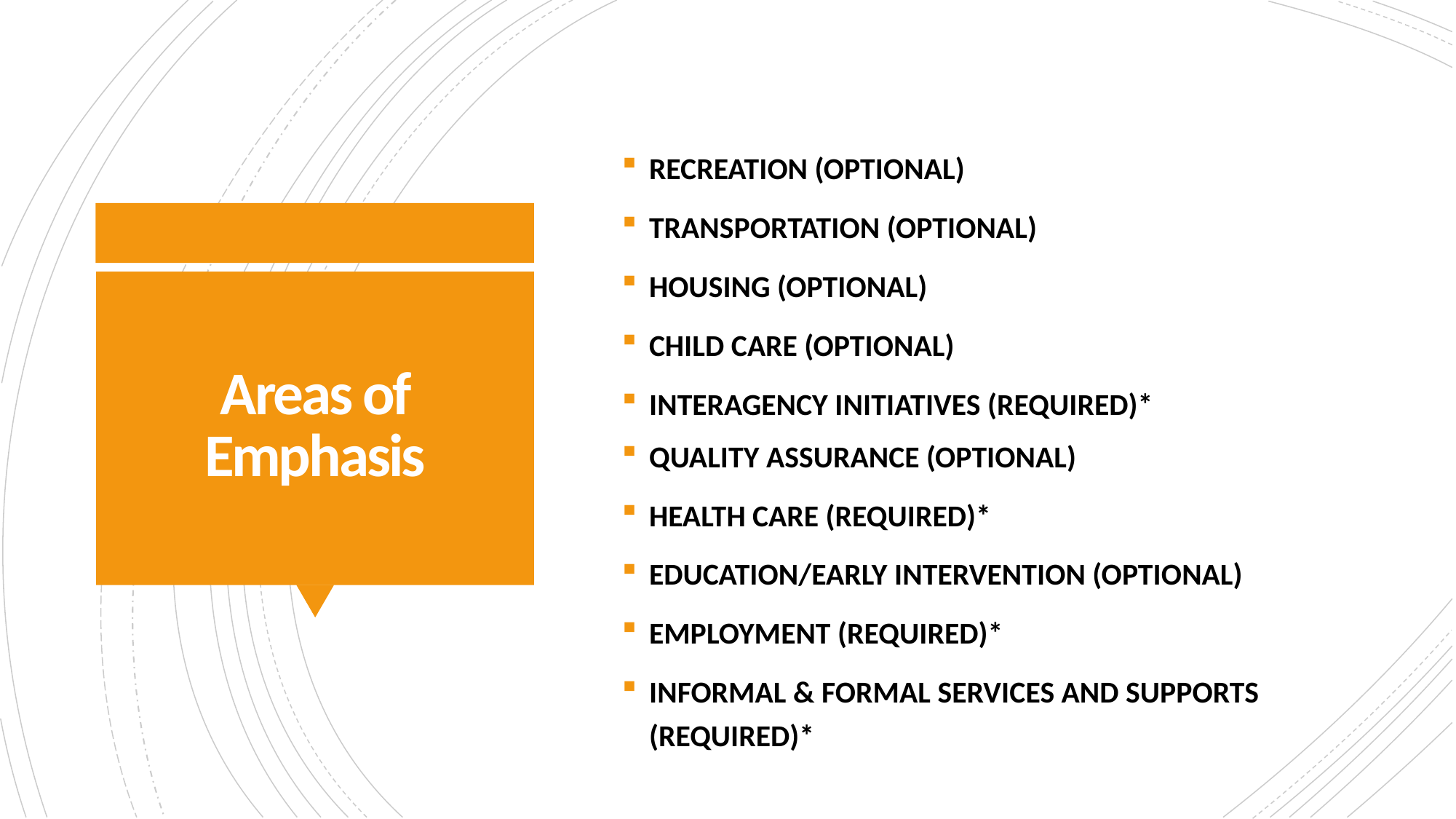

RECREATION (OPTIONAL)
TRANSPORTATION (OPTIONAL)
HOUSING (OPTIONAL)
CHILD CARE (OPTIONAL)
INTERAGENCY INITIATIVES (REQUIRED)*
# Areas of Emphasis
QUALITY ASSURANCE (OPTIONAL)
HEALTH CARE (REQUIRED)*
EDUCATION/EARLY INTERVENTION (OPTIONAL)
EMPLOYMENT (REQUIRED)*
INFORMAL & FORMAL SERVICES AND SUPPORTS (REQUIRED)*